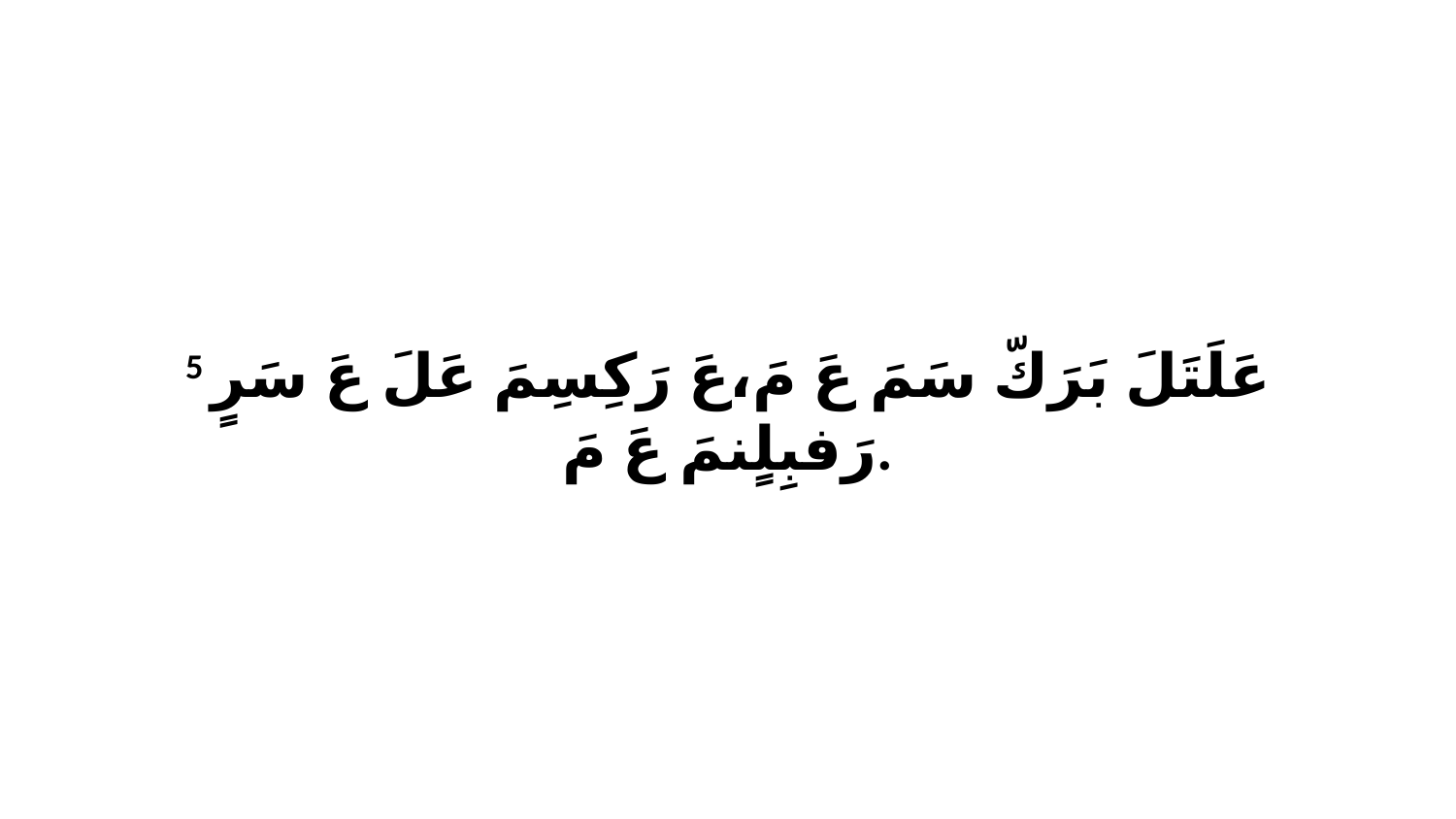

5 عَلَتَلَ بَرَكّ سَمَ عَ مَ،عَ رَكِسِمَ عَلَ عَ سَرٍ رَفبِلٍنمَ عَ مَ.